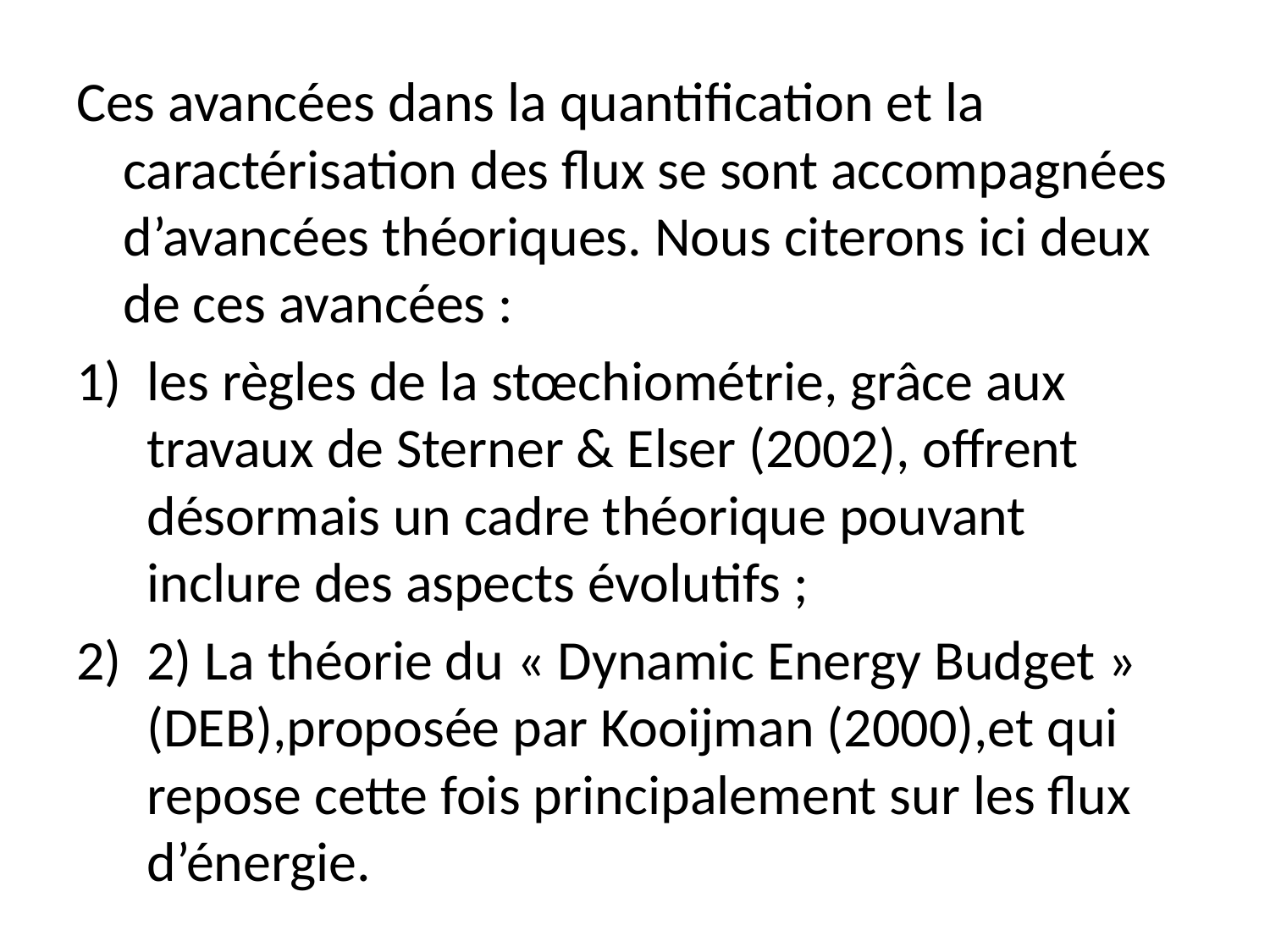

Ces avancées dans la quantification et la caractérisation des flux se sont accompagnées d’avancées théoriques. Nous citerons ici deux de ces avancées :
les règles de la stœchiométrie, grâce aux travaux de Sterner & Elser (2002), offrent désormais un cadre théorique pouvant inclure des aspects évolutifs ;
2) La théorie du « Dynamic Energy Budget » (DEB),proposée par Kooijman (2000),et qui repose cette fois principalement sur les flux d’énergie.